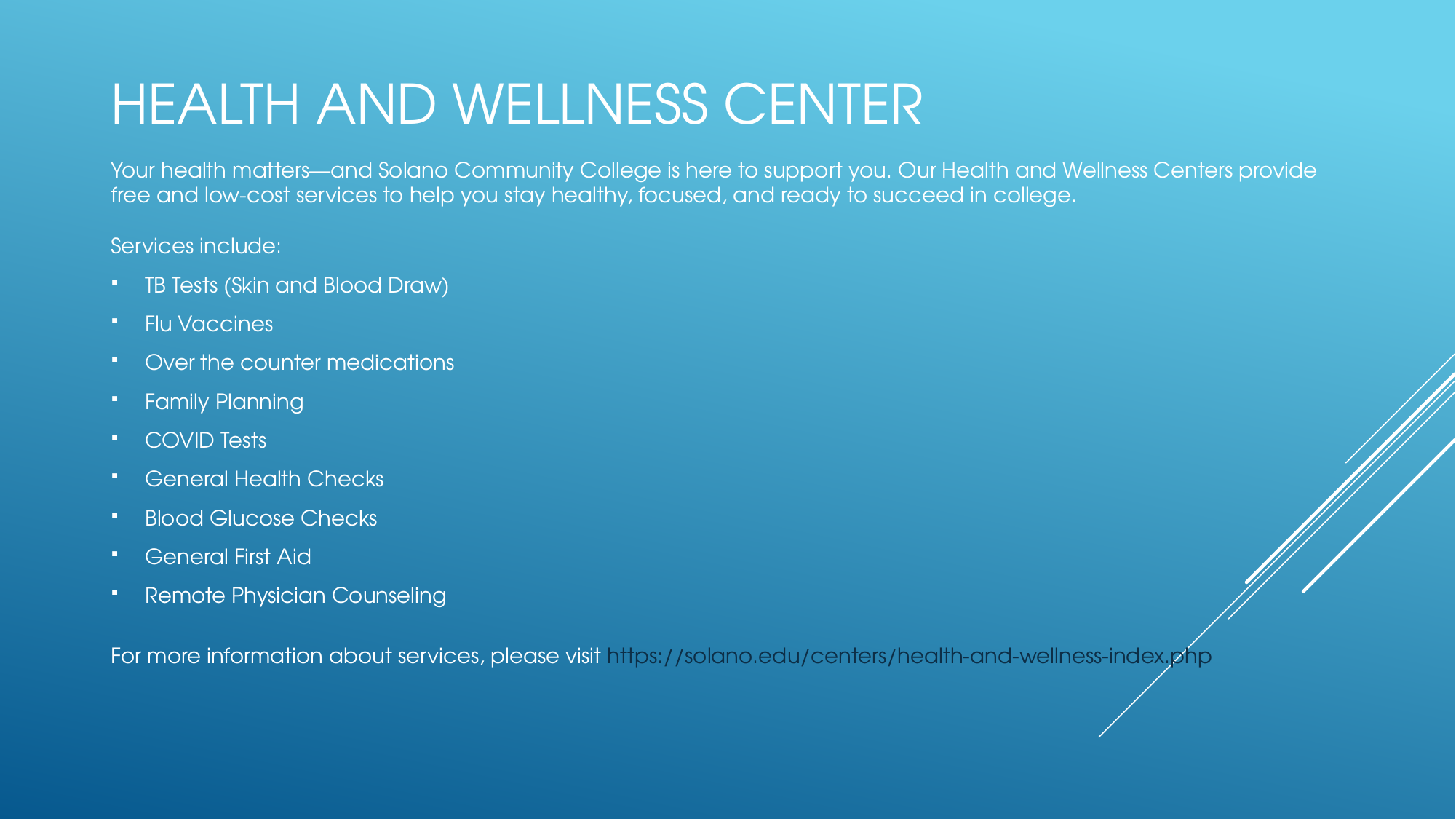

# Health and wellness Center
Your health matters—and Solano Community College is here to support you. Our Health and Wellness Centers provide free and low-cost services to help you stay healthy, focused, and ready to succeed in college.
Services include:
TB Tests (Skin and Blood Draw)
Flu Vaccines
Over the counter medications
Family Planning
COVID Tests
General Health Checks
Blood Glucose Checks
General First Aid
Remote Physician Counseling
For more information about services, please visit https://solano.edu/centers/health-and-wellness-index.php